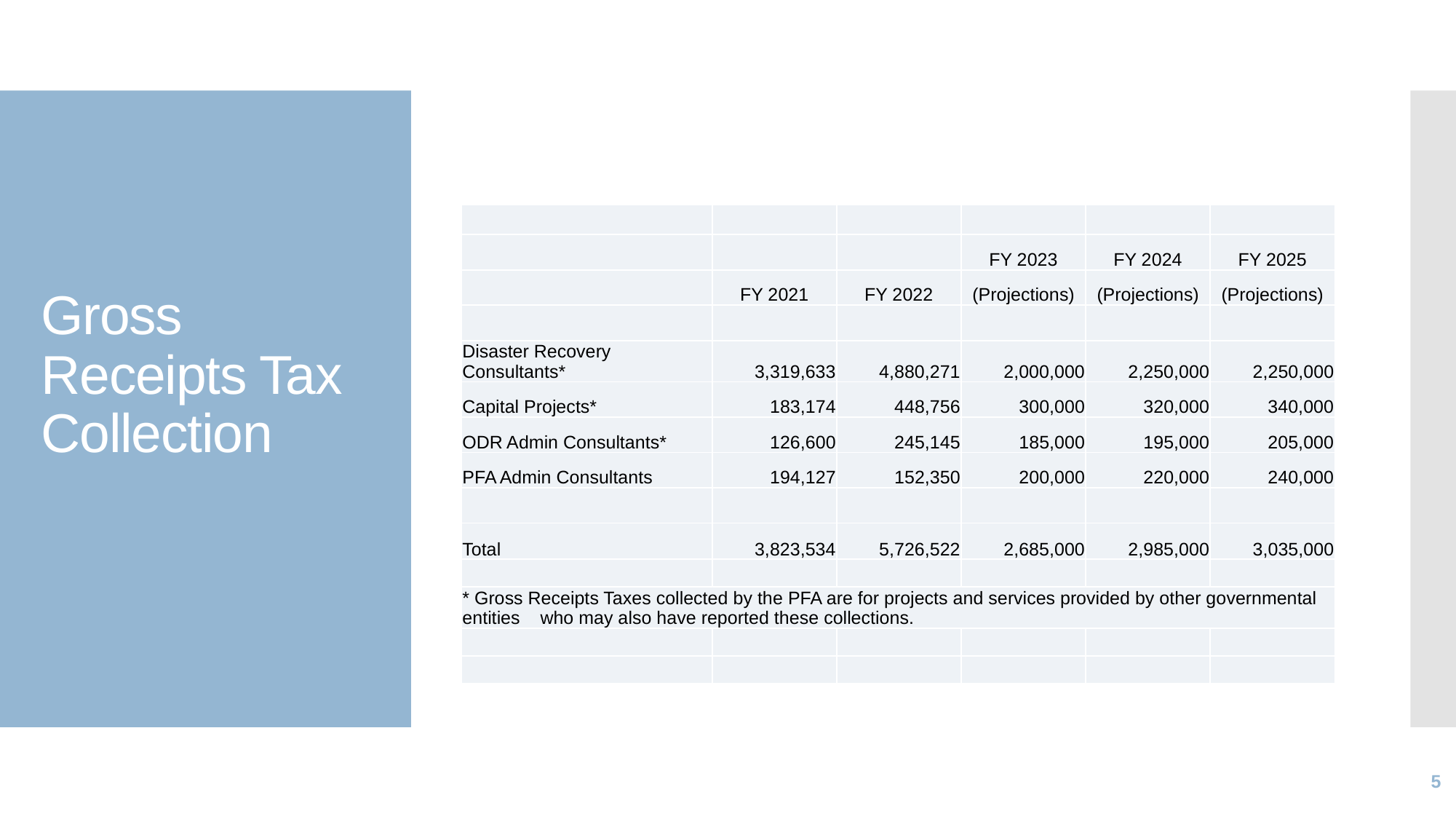

# Gross Receipts Tax Collection
|  |  |  |  |  |  |
| --- | --- | --- | --- | --- | --- |
|  |  |  | FY 2023 | FY 2024 | FY 2025 |
|  | FY 2021 | FY 2022 | (Projections) | (Projections) | (Projections) |
|  |  |  |  |  |  |
| Disaster Recovery Consultants\* | 3,319,633 | 4,880,271 | 2,000,000 | 2,250,000 | 2,250,000 |
| Capital Projects\* | 183,174 | 448,756 | 300,000 | 320,000 | 340,000 |
| ODR Admin Consultants\* | 126,600 | 245,145 | 185,000 | 195,000 | 205,000 |
| PFA Admin Consultants | 194,127 | 152,350 | 200,000 | 220,000 | 240,000 |
|  |  |  |  |  |  |
| Total | 3,823,534 | 5,726,522 | 2,685,000 | 2,985,000 | 3,035,000 |
|  |  |  |  |  |  |
| \* Gross Receipts Taxes collected by the PFA are for projects and services provided by other governmental entities who may also have reported these collections. |  |  |  |  |  |
|  |  |  |  |  |  |
|  |  |  |  |  |  |
5